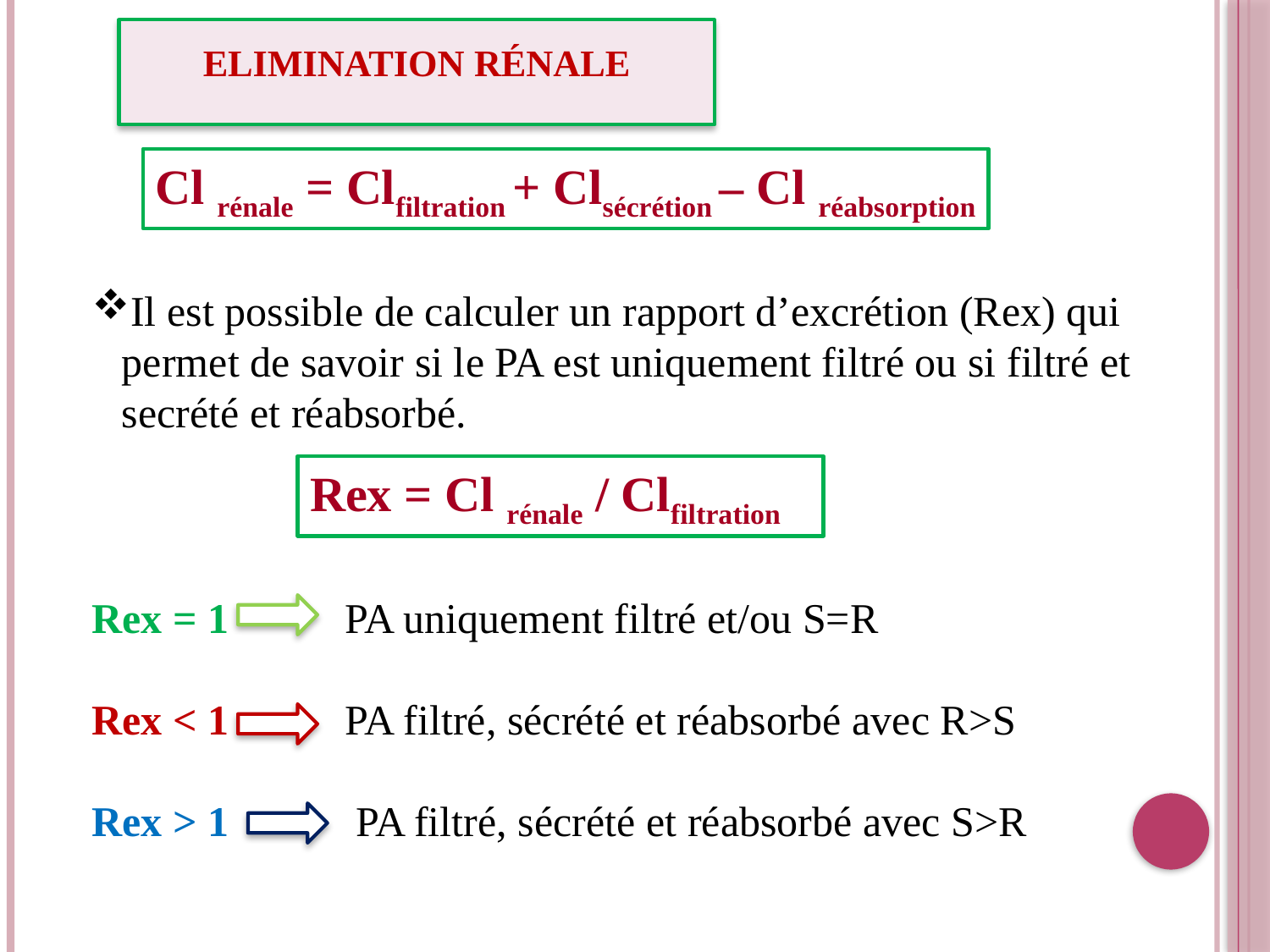

Elimination rénale
Cl rénale = Clfiltration + Clsécrétion – Cl réabsorption
Il est possible de calculer un rapport d’excrétion (Rex) qui permet de savoir si le PA est uniquement filtré ou si filtré et secrété et réabsorbé.
Rex = Cl rénale / Clfiltration
Rex = 1           PA uniquement filtré et/ou S=R

Rex < 1           PA filtré, sécrété et réabsorbé avec R>S

Rex > 1            PA filtré, sécrété et réabsorbé avec S>R